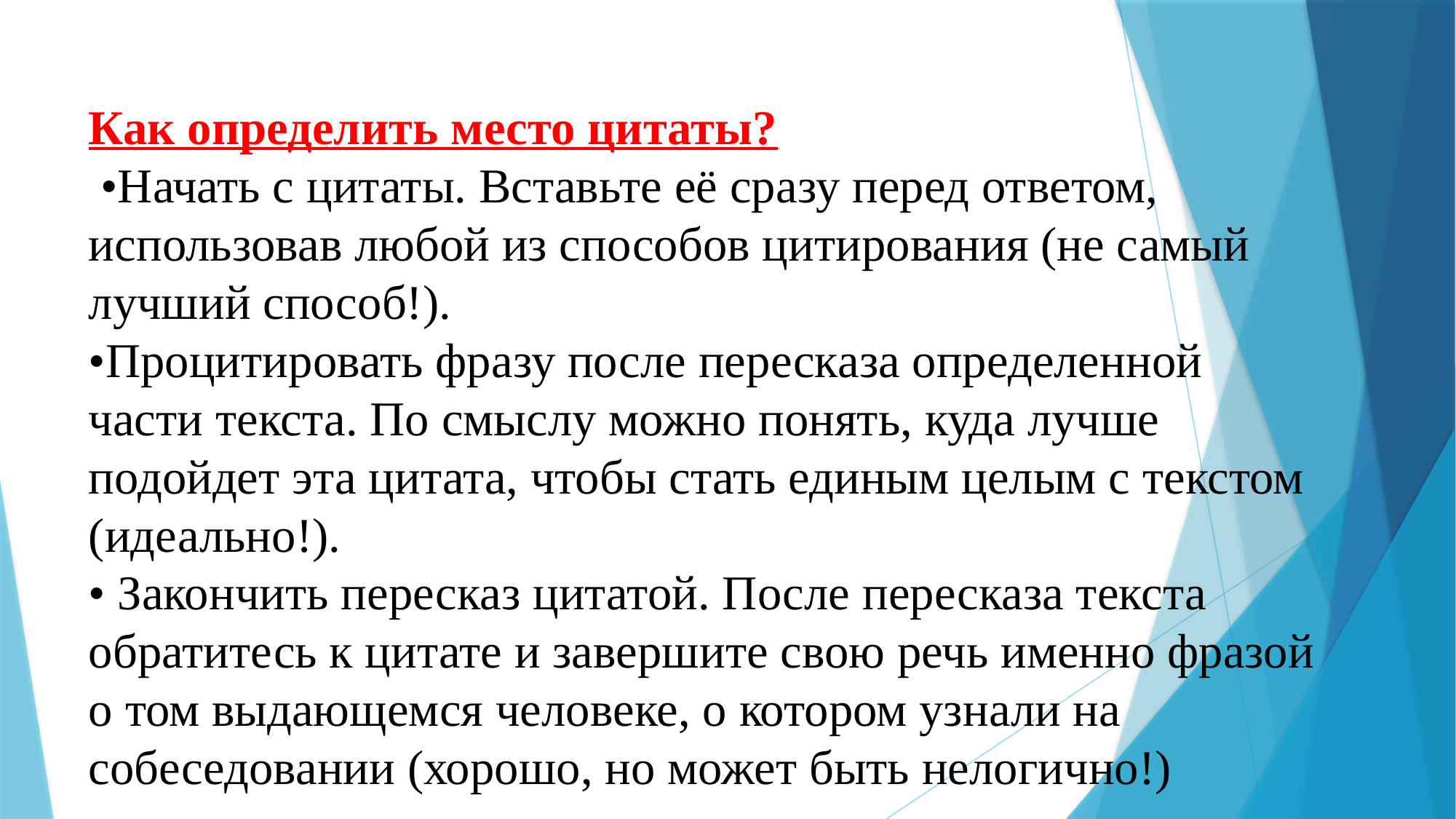

Как определить место цитаты?
 •Начать с цитаты. Вставьте её сразу перед ответом, использовав любой из способов цитирования (не самый лучший способ!).
•Процитировать фразу после пересказа определенной части текста. По смыслу можно понять, куда лучше подойдет эта цитата, чтобы стать единым целым с текстом (идеально!).
• Закончить пересказ цитатой. После пересказа текста обратитесь к цитате и завершите свою речь именно фразой о том выдающемся человеке, о котором узнали на собеседовании (хорошо, но может быть нелогично!)